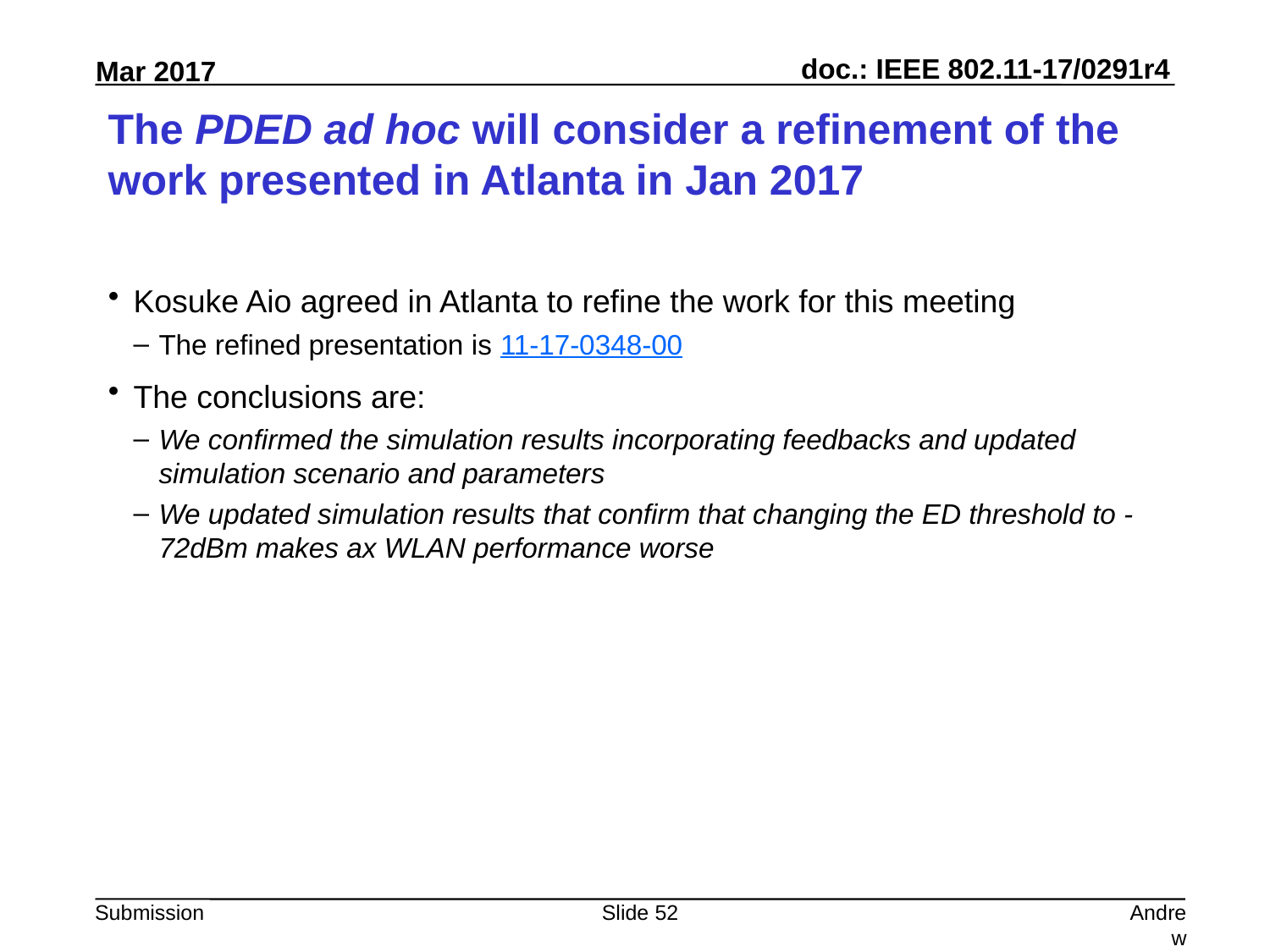

# The PDED ad hoc will consider a refinement of the work presented in Atlanta in Jan 2017
Kosuke Aio agreed in Atlanta to refine the work for this meeting
The refined presentation is 11-17-0348-00
The conclusions are:
We confirmed the simulation results incorporating feedbacks and updated simulation scenario and parameters
We updated simulation results that confirm that changing the ED threshold to -72dBm makes ax WLAN performance worse
Slide 52
Andrew Myles, Cisco